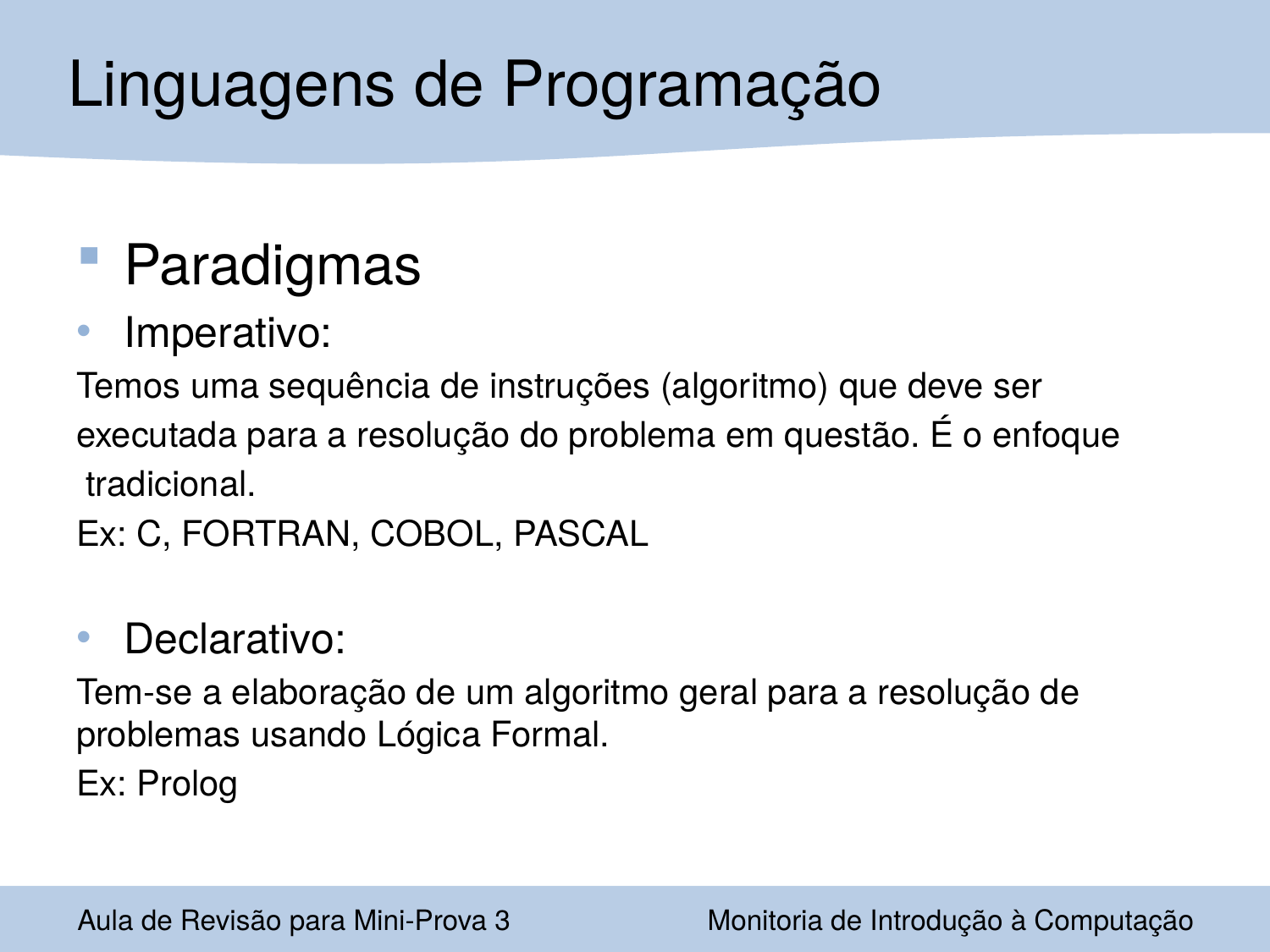

Linguagens de Programação
Paradigmas
Imperativo:
Temos uma sequência de instruções (algoritmo) que deve ser
executada para a resolução do problema em questão. É o enfoque
 tradicional.
Ex: C, FORTRAN, COBOL, PASCAL

Declarativo:
Tem-se a elaboração de um algoritmo geral para a resolução de problemas usando Lógica Formal.
Ex: Prolog

Aula de Revisão para Mini-Prova 3
Monitoria de Introdução à Computação